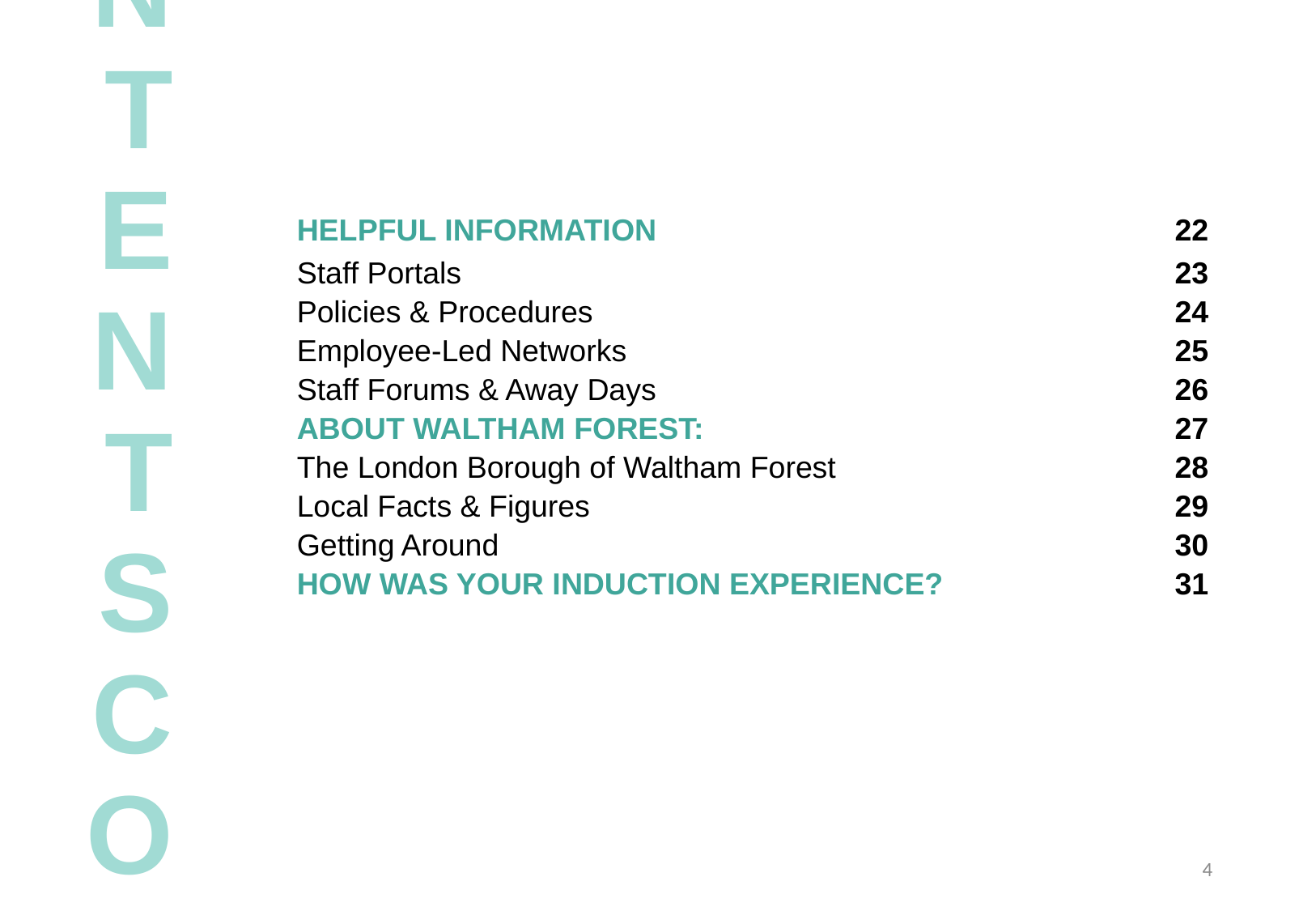

# CONTENTS CONTD…
| HELPFUL INFORMATION | 22 |
| --- | --- |
| Staff Portals | 23 |
| Policies & Procedures | 24 |
| Employee-Led Networks | 25 |
| Staff Forums & Away Days | 26 |
| ABOUT WALTHAM FOREST: | 27 |
| The London Borough of Waltham Forest | 28 |
| Local Facts & Figures | 29 |
| Getting Around | 30 |
| HOW WAS YOUR INDUCTION EXPERIENCE? | 31 |
| --- | --- |
4